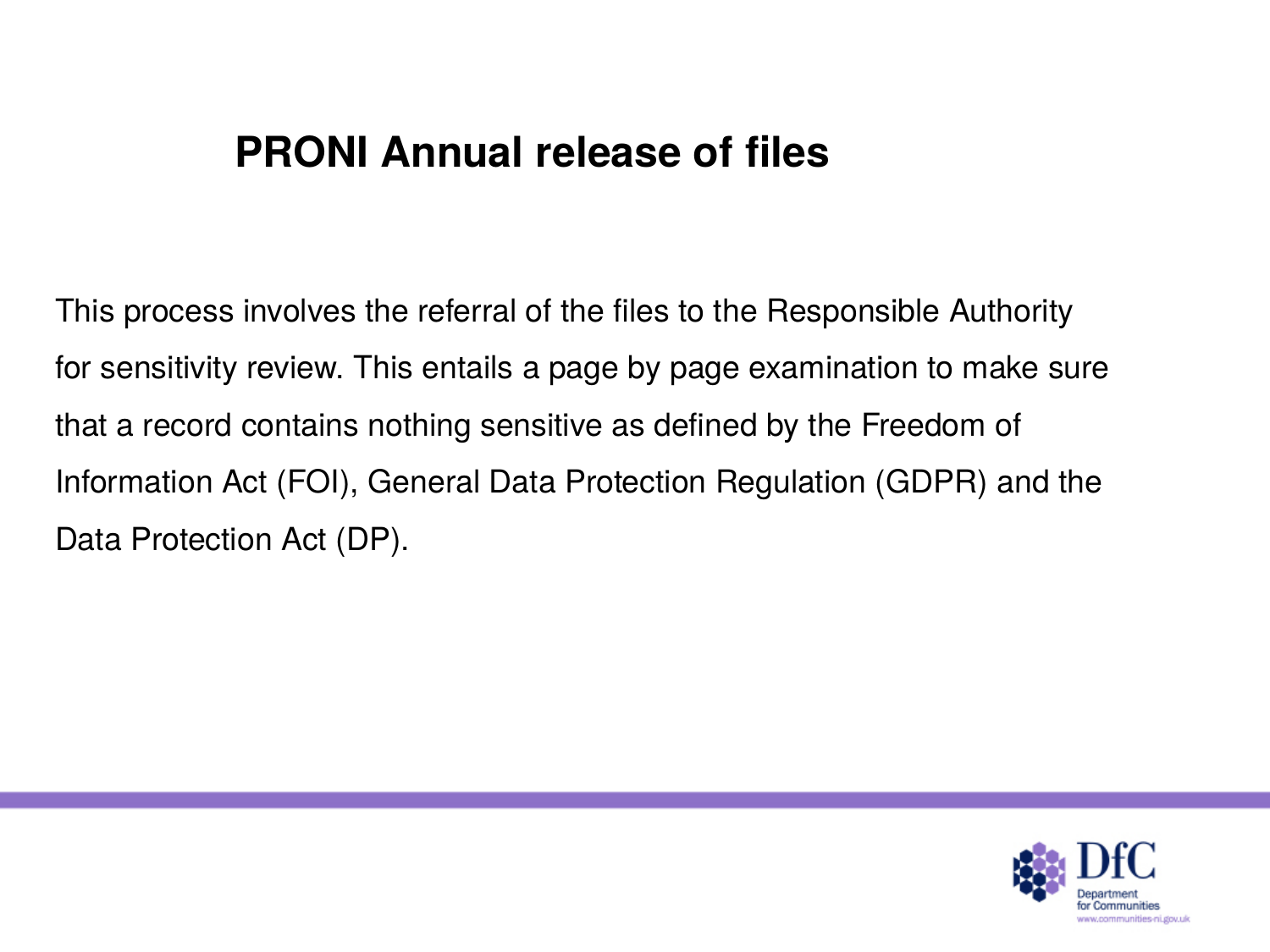

# PRONI Annual release of files
This process involves the referral of the files to the Responsible Authority for sensitivity review. This entails a page by page examination to make sure that a record contains nothing sensitive as defined by the Freedom of Information Act (FOI), General Data Protection Regulation (GDPR) and the Data Protection Act (DP).